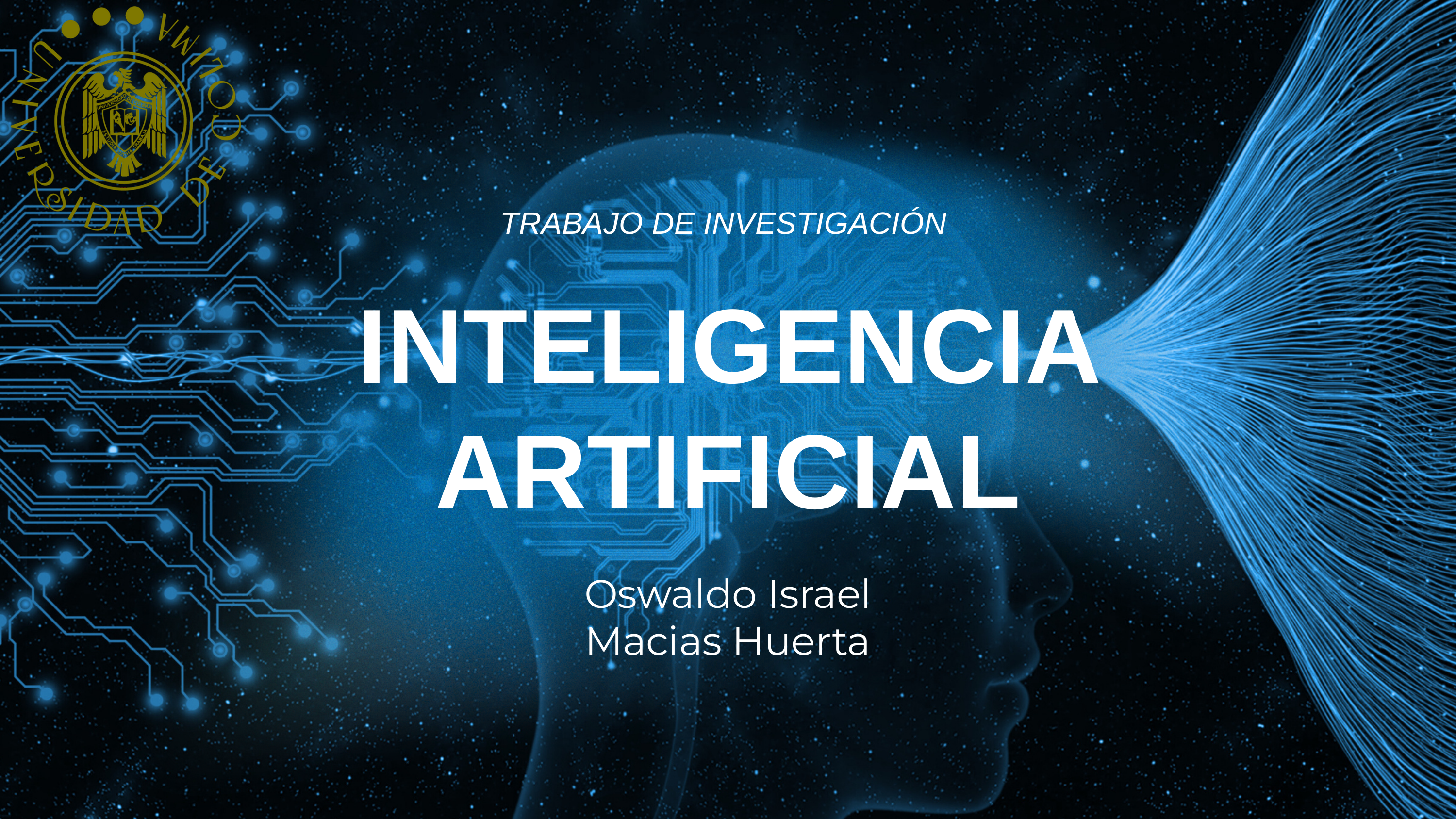

TRABAJO DE INVESTIGACIÓN
INTELIGENCIA ARTIFICIAL
Oswaldo Israel Macias Huerta